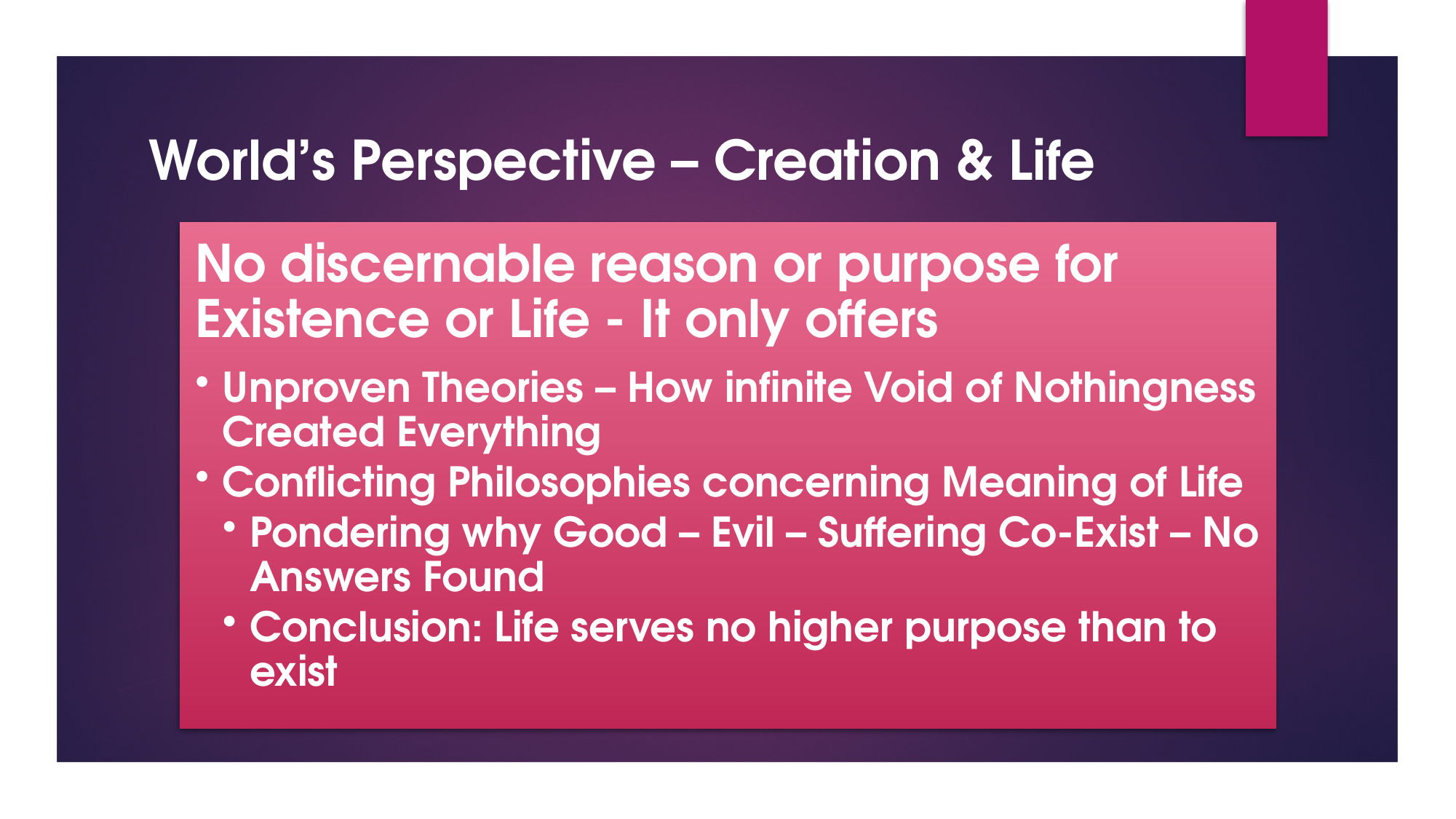

# World’s Perspective – Creation & Life
No discernable reason or purpose for Existence or Life - It only offers
Unproven Theories – How infinite Void of Nothingness Created Everything
Conflicting Philosophies concerning Meaning of Life
Pondering why Good – Evil – Suffering Co-Exist – No Answers Found
Conclusion: Life serves no higher purpose than to exist